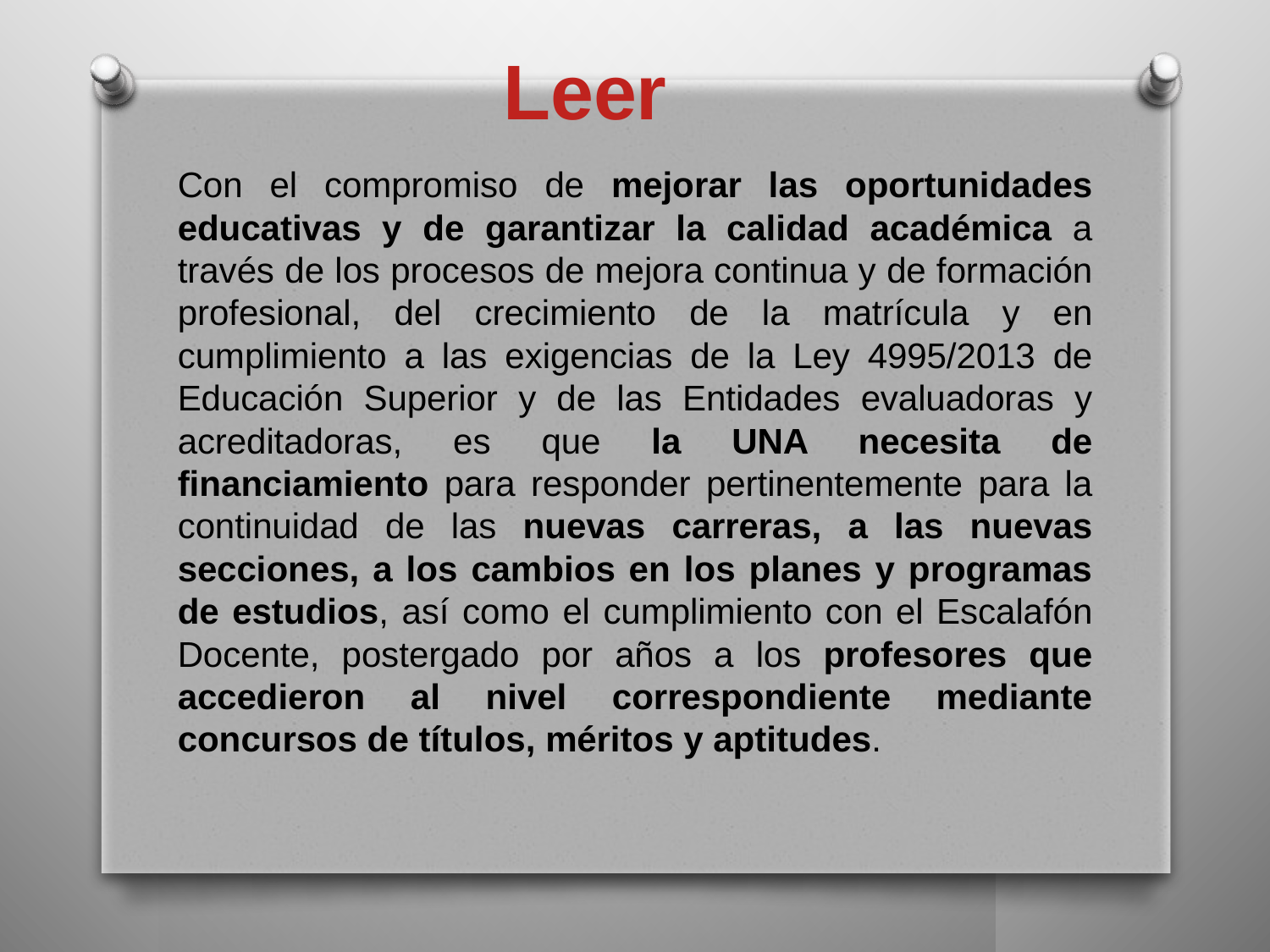

Leer
Con el compromiso de mejorar las oportunidades educativas y de garantizar la calidad académica a través de los procesos de mejora continua y de formación profesional, del crecimiento de la matrícula y en cumplimiento a las exigencias de la Ley 4995/2013 de Educación Superior y de las Entidades evaluadoras y acreditadoras, es que la UNA necesita de financiamiento para responder pertinentemente para la continuidad de las nuevas carreras, a las nuevas secciones, a los cambios en los planes y programas de estudios, así como el cumplimiento con el Escalafón Docente, postergado por años a los profesores que accedieron al nivel correspondiente mediante concursos de títulos, méritos y aptitudes.